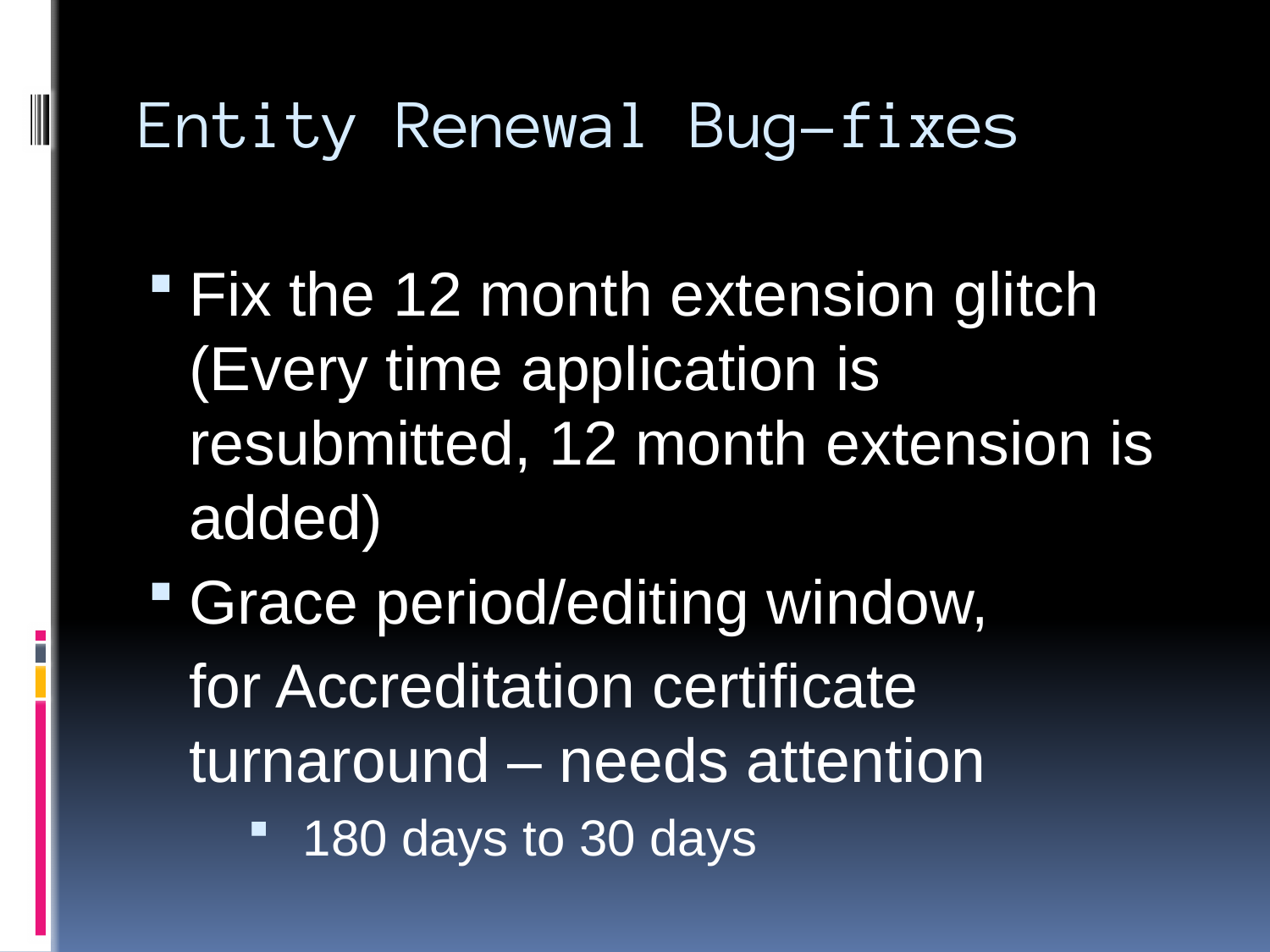

# Entity Renewal Bug-fixes
Fix the 12 month extension glitch (Every time application is resubmitted, 12 month extension is added)
Grace period/editing window,
	for Accreditation certificate turnaround – needs attention
 180 days to 30 days